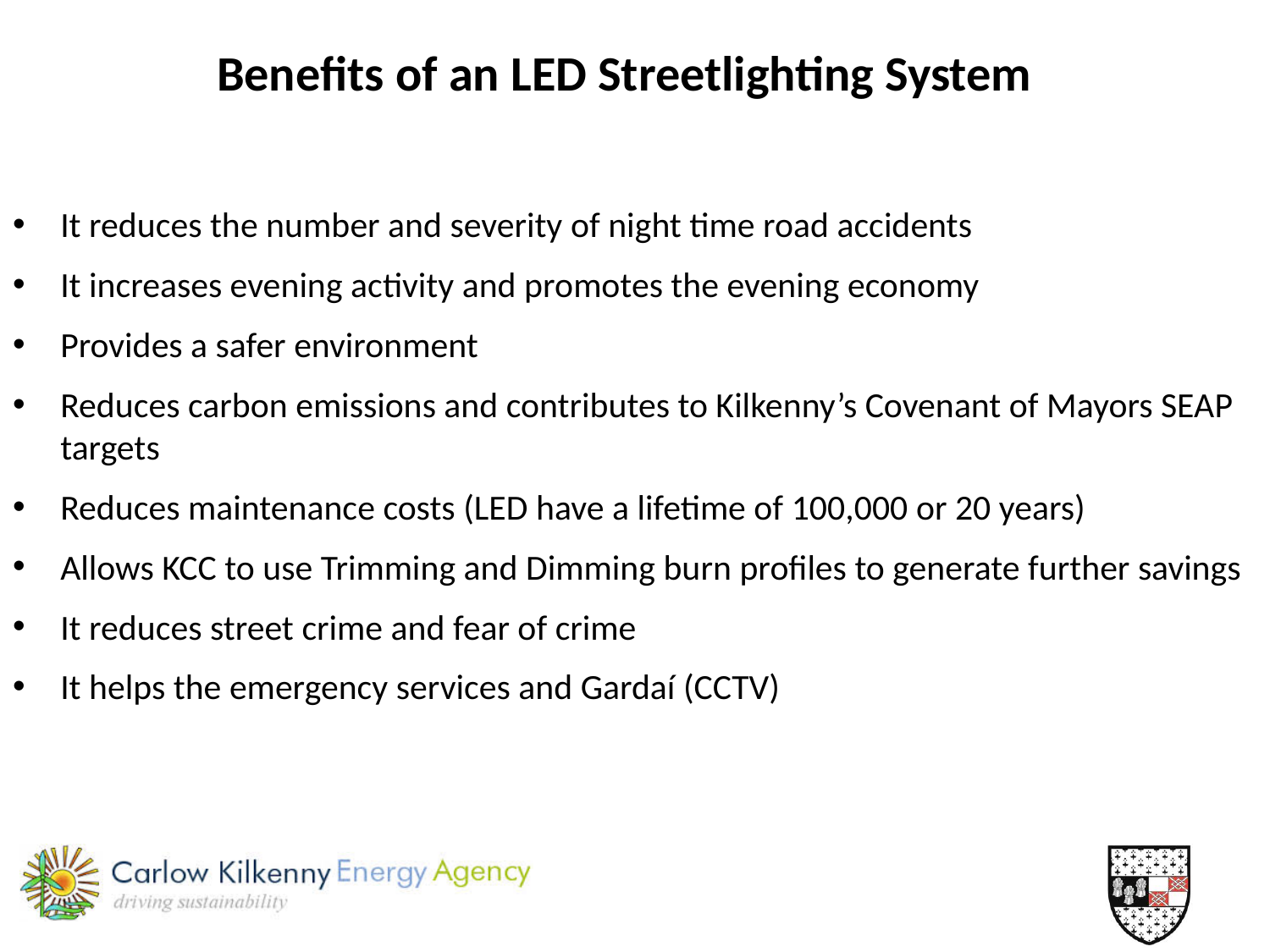

Benefits of an LED Streetlighting System
It reduces the number and severity of night time road accidents
It increases evening activity and promotes the evening economy
Provides a safer environment
Reduces carbon emissions and contributes to Kilkenny’s Covenant of Mayors SEAP targets
Reduces maintenance costs (LED have a lifetime of 100,000 or 20 years)
Allows KCC to use Trimming and Dimming burn profiles to generate further savings
It reduces street crime and fear of crime
It helps the emergency services and Gardaí (CCTV)